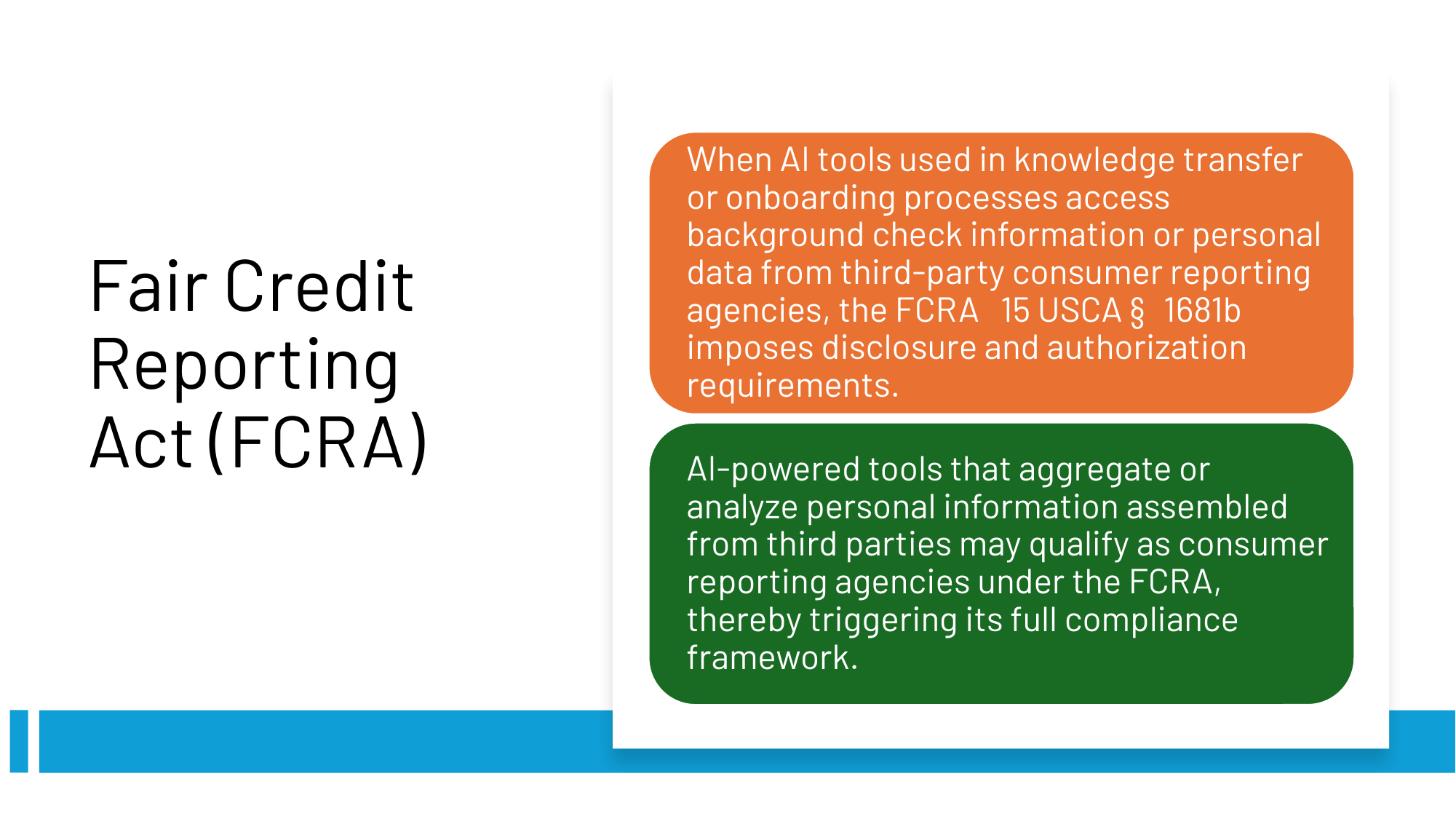

When AI tools used in knowledge transfer or onboarding processes access background check information or personal data from third-party consumer reporting agencies, the FCRA   15 USCA § 1681b imposes disclosure and authorization requirements.
AI-powered tools that aggregate or analyze personal information assembled from third parties may qualify as consumer reporting agencies under the FCRA, thereby triggering its full compliance framework.
# Fair Credit Reporting Act (FCRA)

24